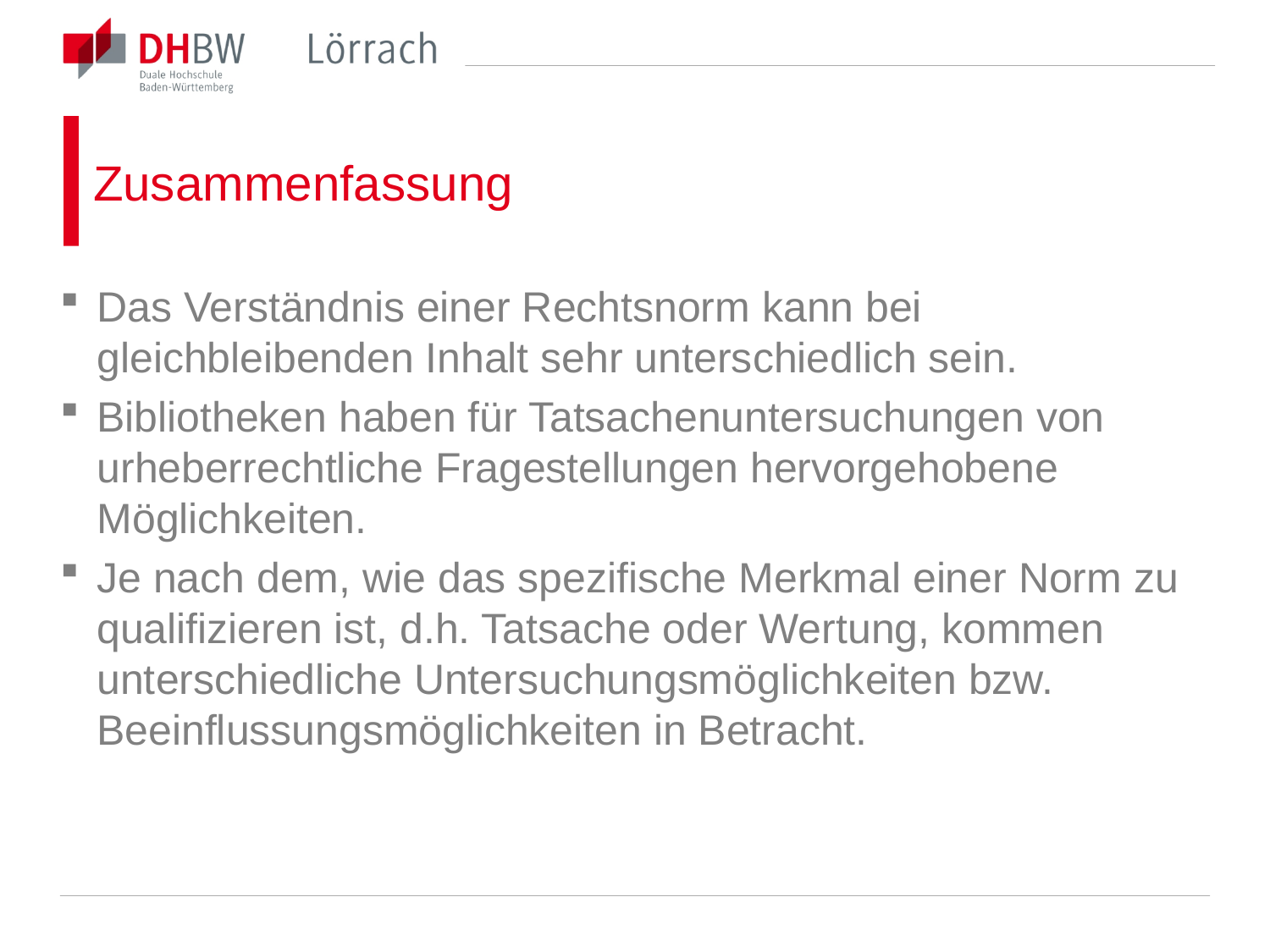

# Zusammenfassung
Das Verständnis einer Rechtsnorm kann bei gleichbleibenden Inhalt sehr unterschiedlich sein.
Bibliotheken haben für Tatsachenuntersuchungen von urheberrechtliche Fragestellungen hervorgehobene Möglichkeiten.
Je nach dem, wie das spezifische Merkmal einer Norm zu qualifizieren ist, d.h. Tatsache oder Wertung, kommen unterschiedliche Untersuchungsmöglichkeiten bzw. Beeinflussungsmöglichkeiten in Betracht.